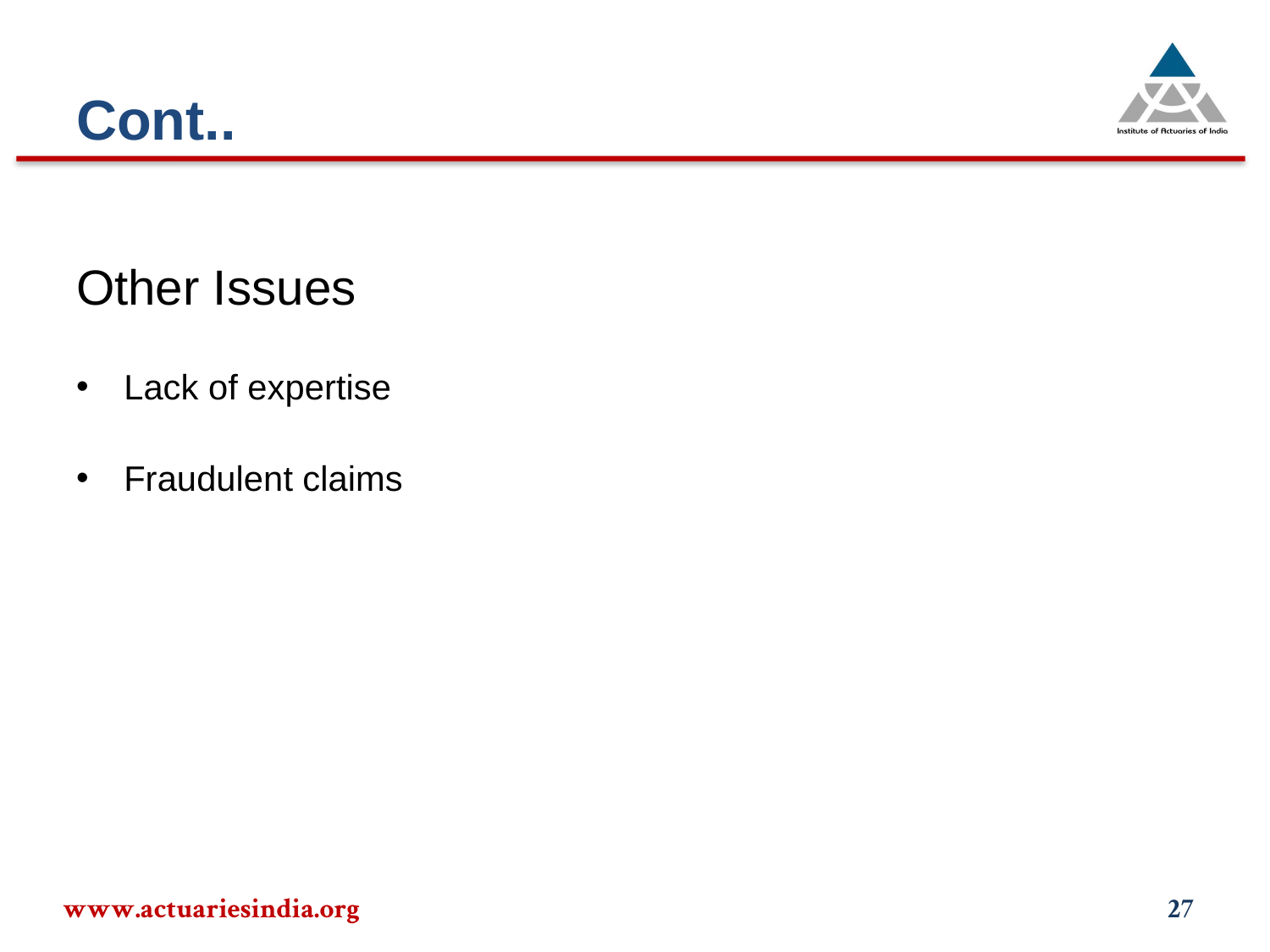

# Cont..
Other Issues
Lack of expertise
Fraudulent claims

www.actuariesindia.org
27